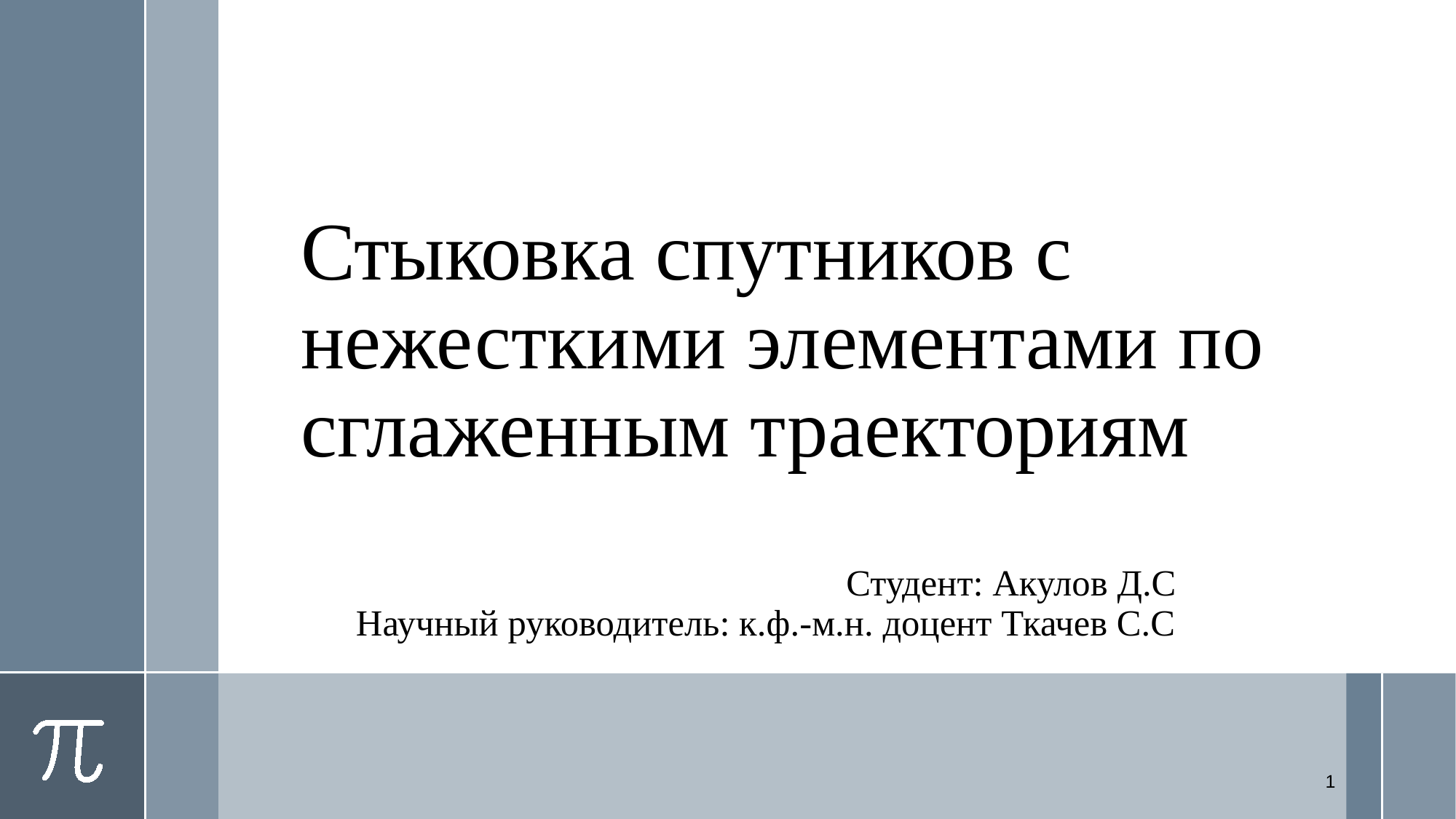

# Стыковка спутников с нежесткими элементами по сглаженным траекториям
Студент: Акулов Д.С
Научный руководитель: к.ф.-м.н. доцент Ткачев С.С
1